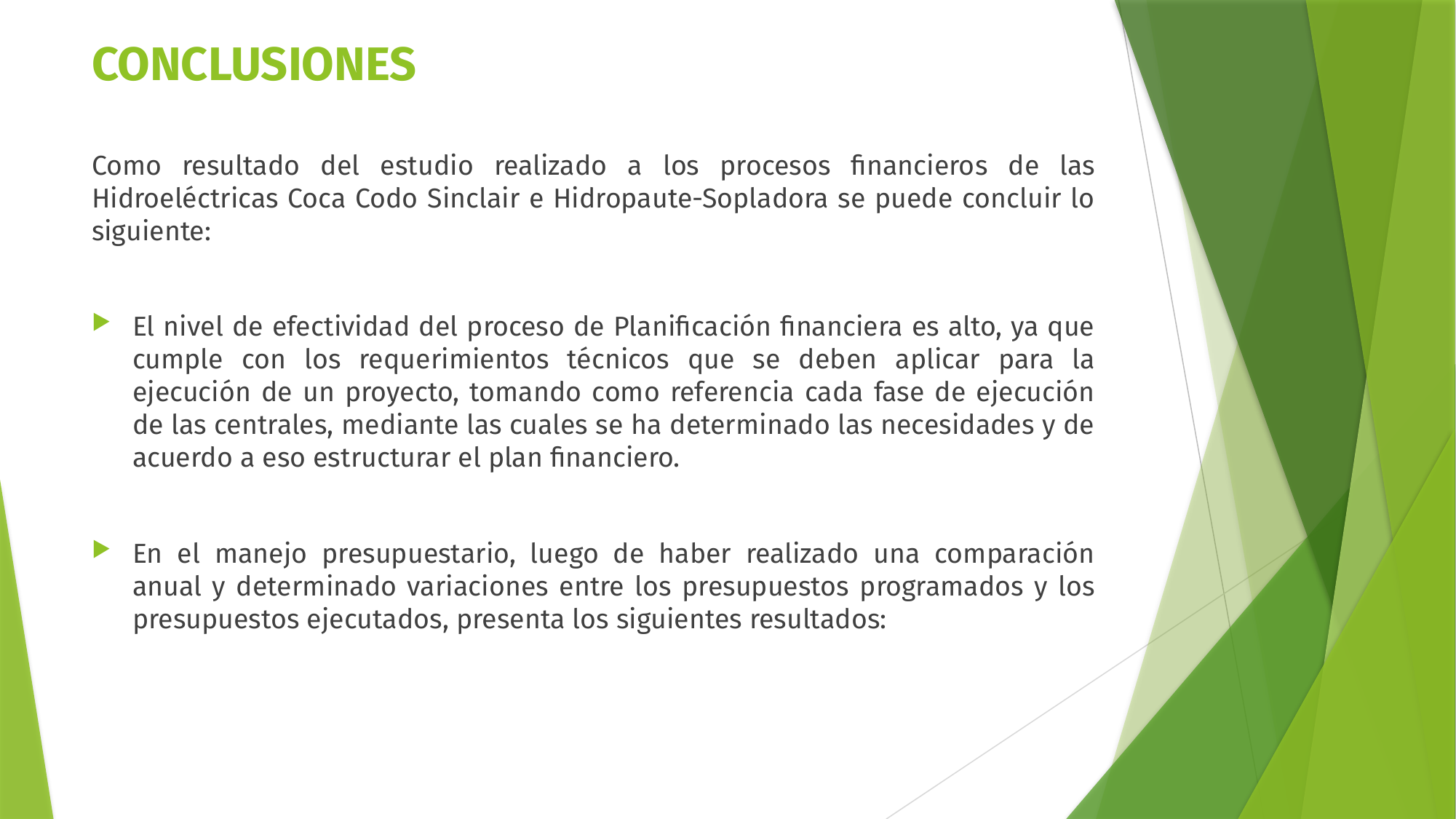

# CONCLUSIONES
Como resultado del estudio realizado a los procesos financieros de las Hidroeléctricas Coca Codo Sinclair e Hidropaute-Sopladora se puede concluir lo siguiente:

El nivel de efectividad del proceso de Planificación financiera es alto, ya que cumple con los requerimientos técnicos que se deben aplicar para la ejecución de un proyecto, tomando como referencia cada fase de ejecución de las centrales, mediante las cuales se ha determinado las necesidades y de acuerdo a eso estructurar el plan financiero.

En el manejo presupuestario, luego de haber realizado una comparación anual y determinado variaciones entre los presupuestos programados y los presupuestos ejecutados, presenta los siguientes resultados: